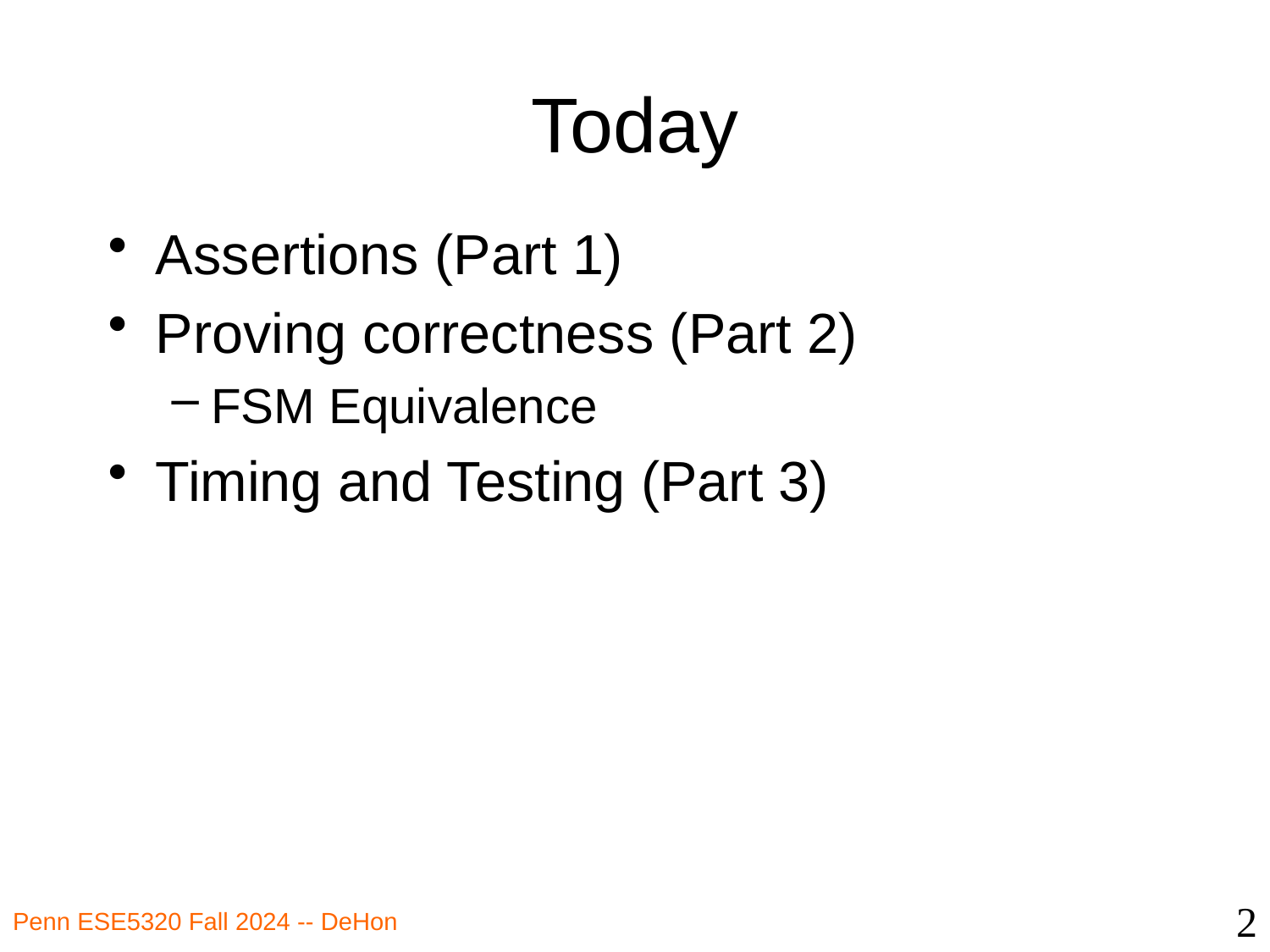

# Today
Assertions (Part 1)
Proving correctness (Part 2)
FSM Equivalence
Timing and Testing (Part 3)

2
Penn ESE5320 Fall 2024 -- DeHon